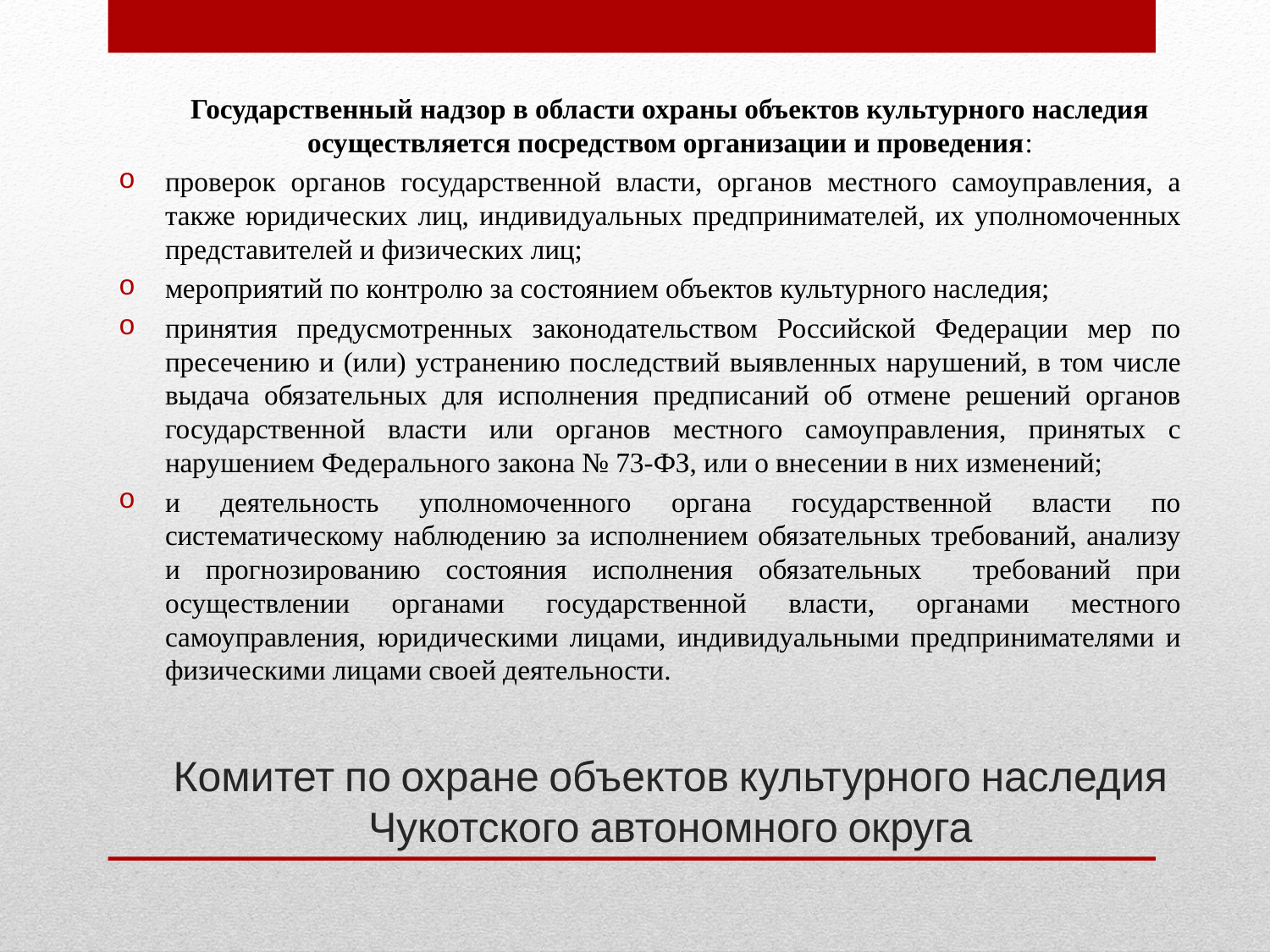

Государственный надзор в области охраны объектов культурного наследия осуществляется посредством организации и проведения:
проверок органов государственной власти, органов местного самоуправления, а также юридических лиц, индивидуальных предпринимателей, их уполномоченных представителей и физических лиц;
мероприятий по контролю за состоянием объектов культурного наследия;
принятия предусмотренных законодательством Российской Федерации мер по пресечению и (или) устранению последствий выявленных нарушений, в том числе выдача обязательных для исполнения предписаний об отмене решений органов государственной власти или органов местного самоуправления, принятых с нарушением Федерального закона № 73-ФЗ, или о внесении в них изменений;
и деятельность уполномоченного органа государственной власти по систематическому наблюдению за исполнением обязательных требований, анализу и прогнозированию состояния исполнения обязательных  требований при осуществлении органами государственной власти, органами местного самоуправления, юридическими лицами, индивидуальными предпринимателями и физическими лицами своей деятельности.

# Комитет по охране объектов культурного наследия Чукотского автономного округа